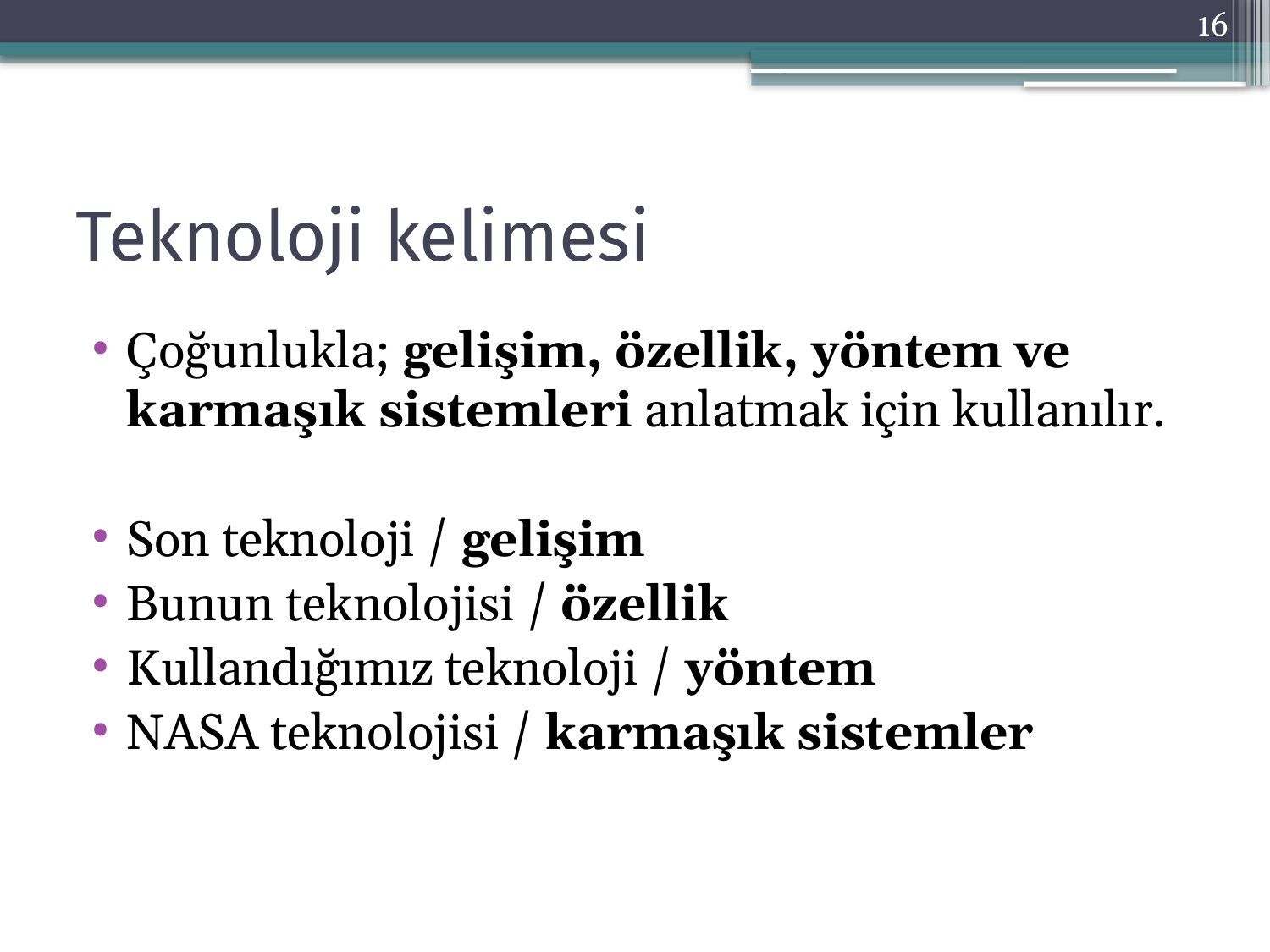

16
# Teknoloji kelimesi
Çoğunlukla; gelişim, özellik, yöntem ve karmaşık sistemleri anlatmak için kullanılır.

Son teknoloji / gelişim
Bunun teknolojisi / özellik
Kullandığımız teknoloji / yöntem
NASA teknolojisi / karmaşık sistemler